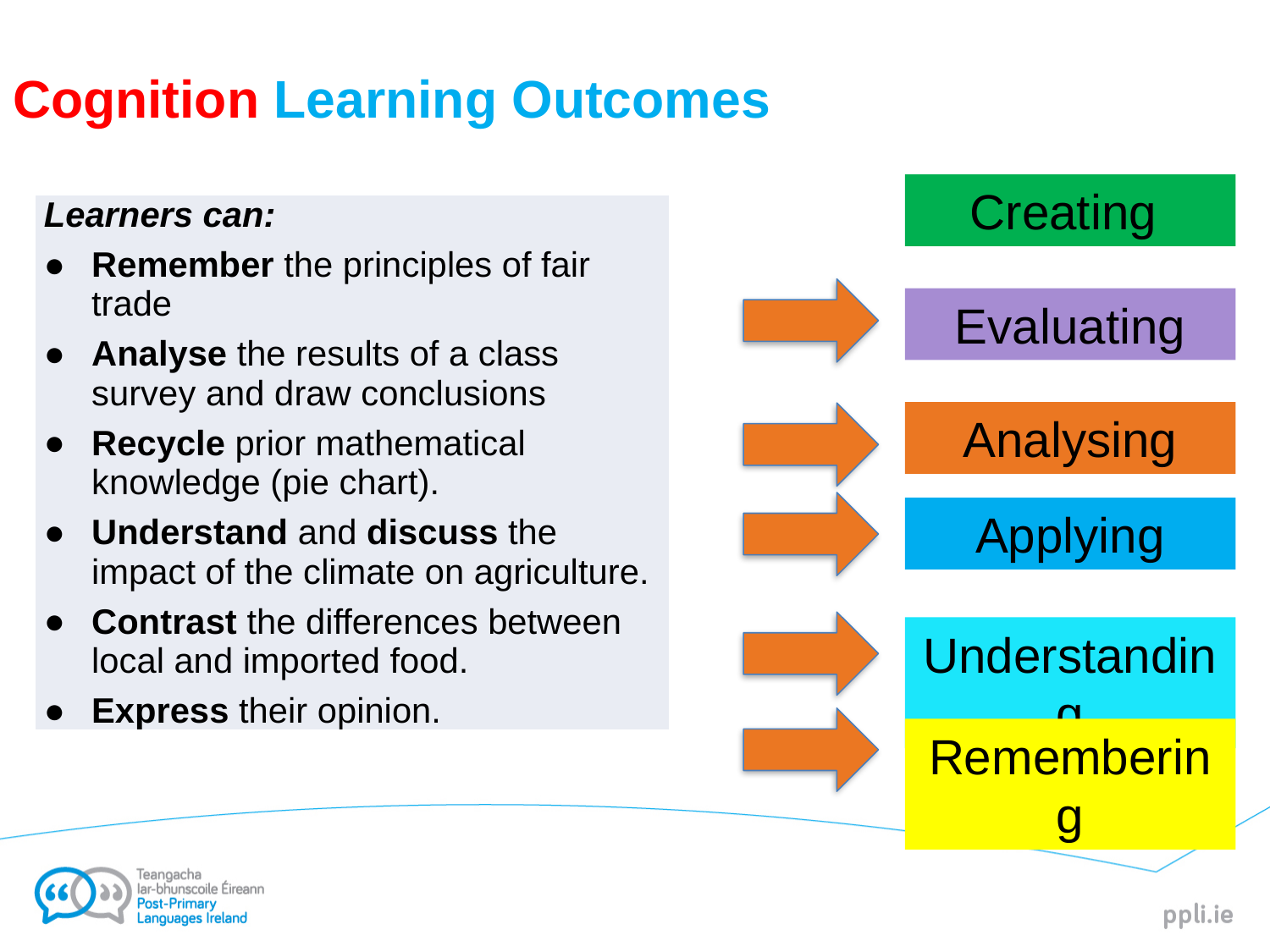

# Cognition Learning Outcomes
Creating
| Learners can: Remember the principles of fair trade Analyse the results of a class survey and draw conclusions Recycle prior mathematical knowledge (pie chart). Understand and discuss the impact of the climate on agriculture. Contrast the differences between local and imported food. Express their opinion. |
| --- |

Evaluating
Analysing

Applying

Understanding

Remembering